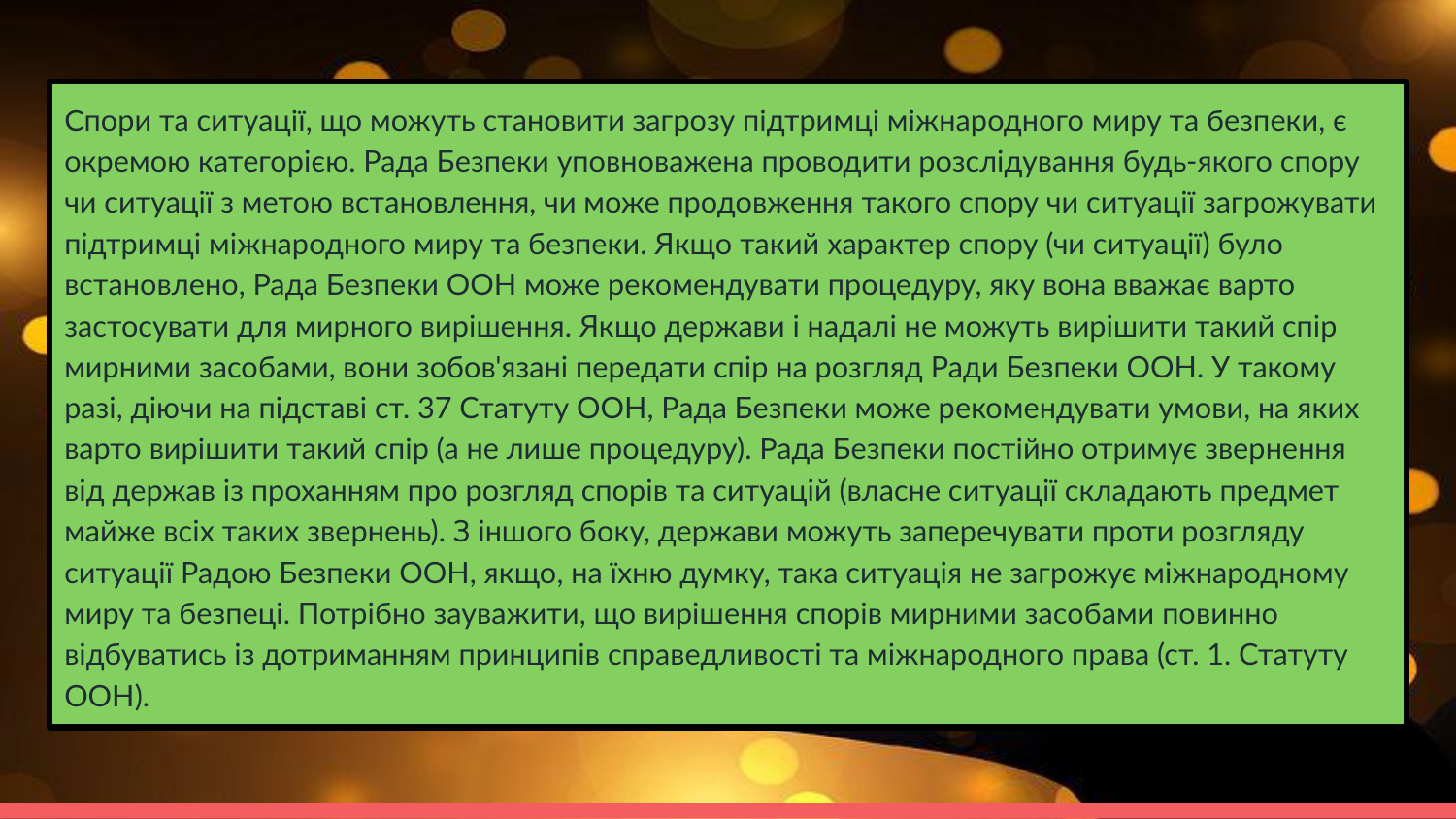

Спори та ситуації, що можуть становити загрозу підтримці міжнародного миру та безпеки, є окремою категорією. Рада Безпеки уповноважена проводити розслідування будь-якого спору чи ситуації з метою встановлення, чи може продовження такого спору чи ситуації загрожувати підтримці міжнародного миру та безпеки. Якщо такий характер спору (чи ситуації) було встановлено, Рада Безпеки ООН може рекомендувати процедуру, яку вона вважає варто застосувати для мирного вирішення. Якщо держави і надалі не можуть вирішити такий спір мирними засобами, вони зобов'язані передати спір на розгляд Ради Безпеки ООН. У такому разі, діючи на підставі ст. 37 Статуту ООН, Рада Безпеки може рекомендувати умови, на яких варто вирішити такий спір (а не лише процедуру). Рада Безпеки постійно отримує звернення від держав із проханням про розгляд спорів та ситуацій (власне ситуації складають предмет майже всіх таких звернень). З іншого боку, держави можуть заперечувати проти розгляду ситуації Радою Безпеки ООН, якщо, на їхню думку, така ситуація не загрожує міжнародному миру та безпеці. Потрібно зауважити, що вирішення спорів мирними засобами повинно відбуватись із дотриманням принципів справедливості та міжнародного права (ст. 1. Статуту ООН).